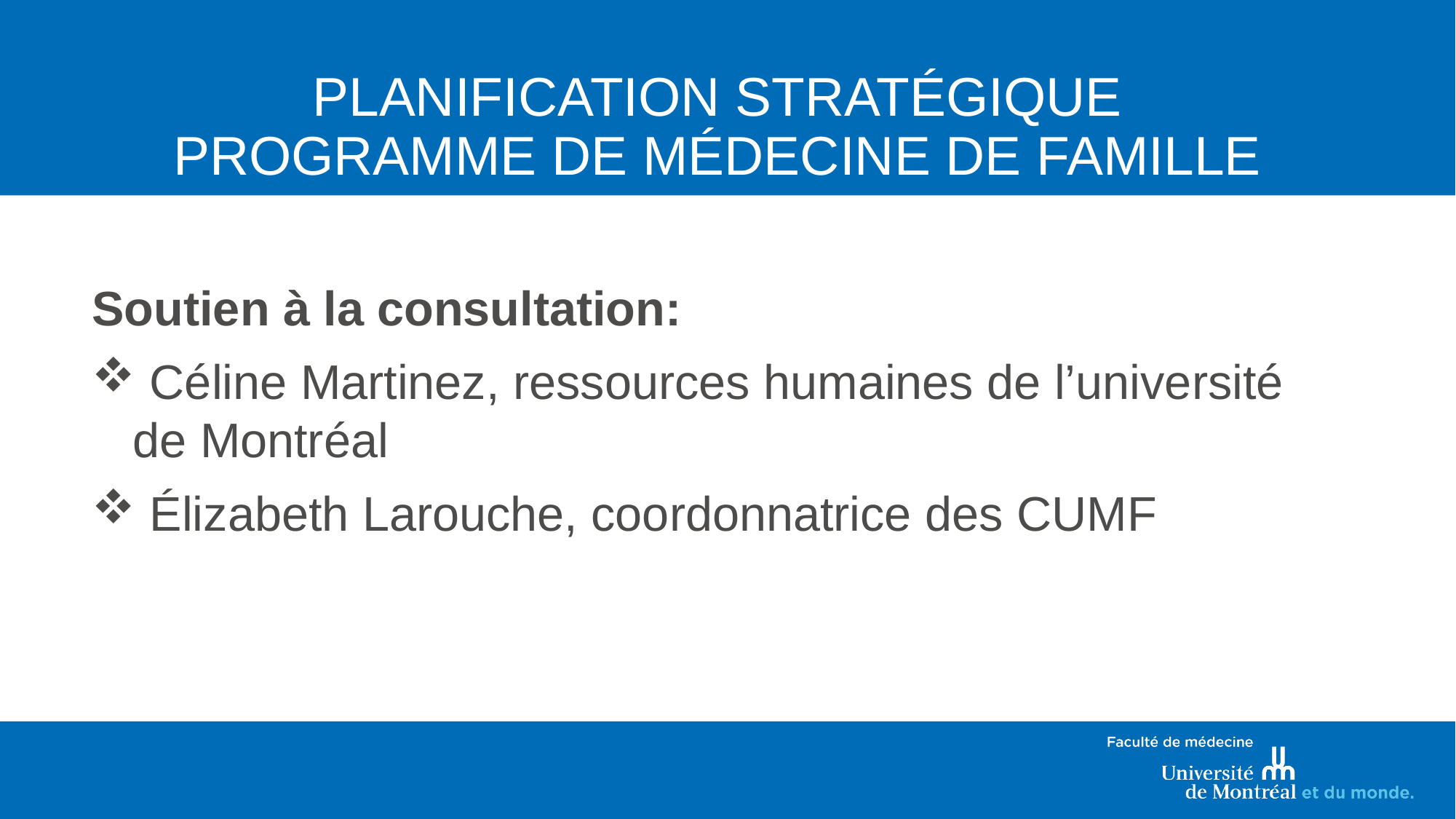

# Planification stratégique programme de médecine de famille

Soutien à la consultation:
 Céline Martinez, ressources humaines de l’université de Montréal
 Élizabeth Larouche, coordonnatrice des CUMF